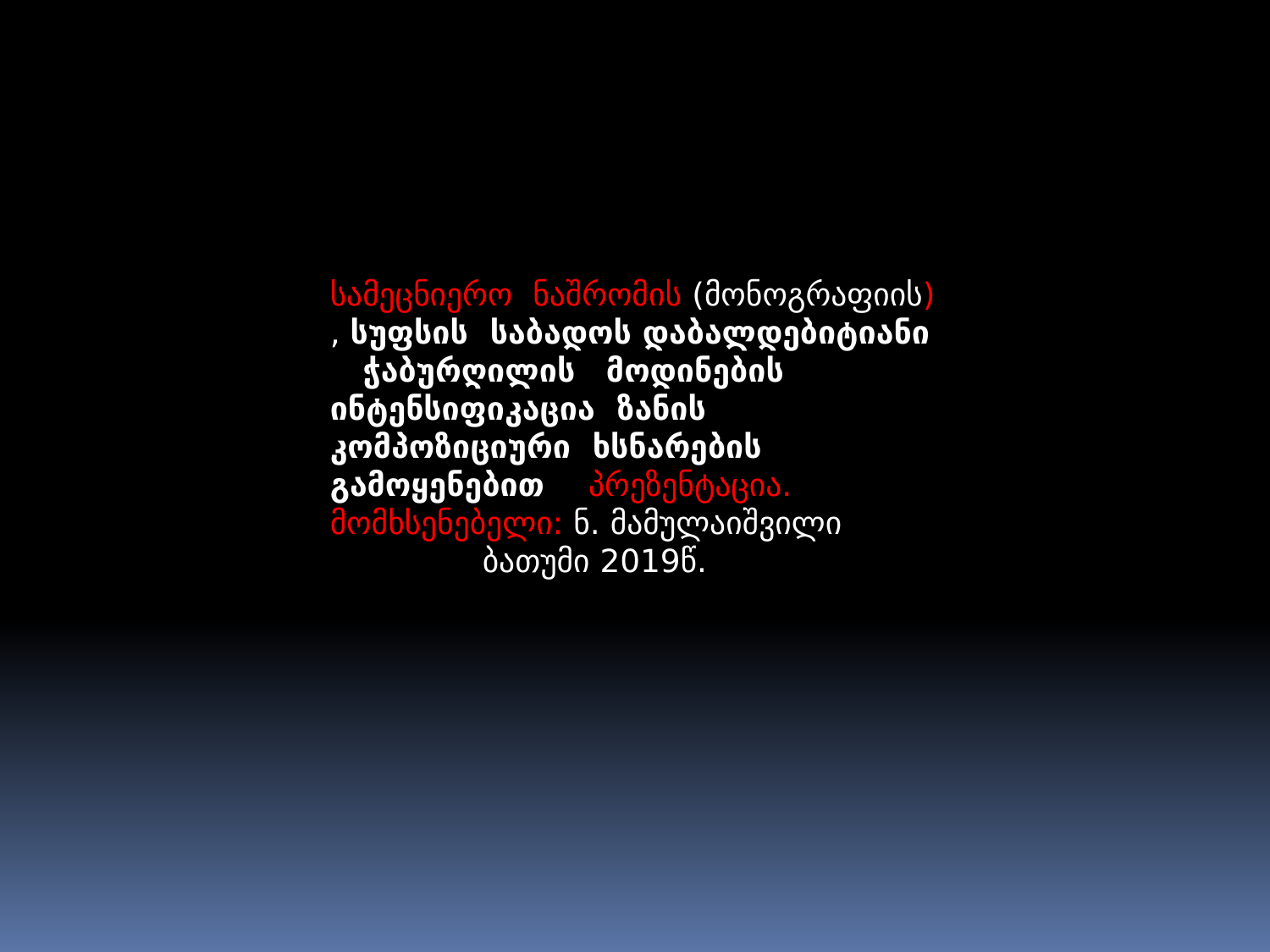

სამეცნიერო  ნაშრომის (მონოგრაფიის) , სუფსის  საბადოს დაბალდებიტიანი    ჭაბურღილის   მოდინების
ინტენსიფიკაცია  ზანის კომპოზიციური  ხსნარების  გამოყენებით    პრეზენტაცია.
მომხსენებელი: ნ. მამულაიშვილი
               ბათუმი 2019წ.